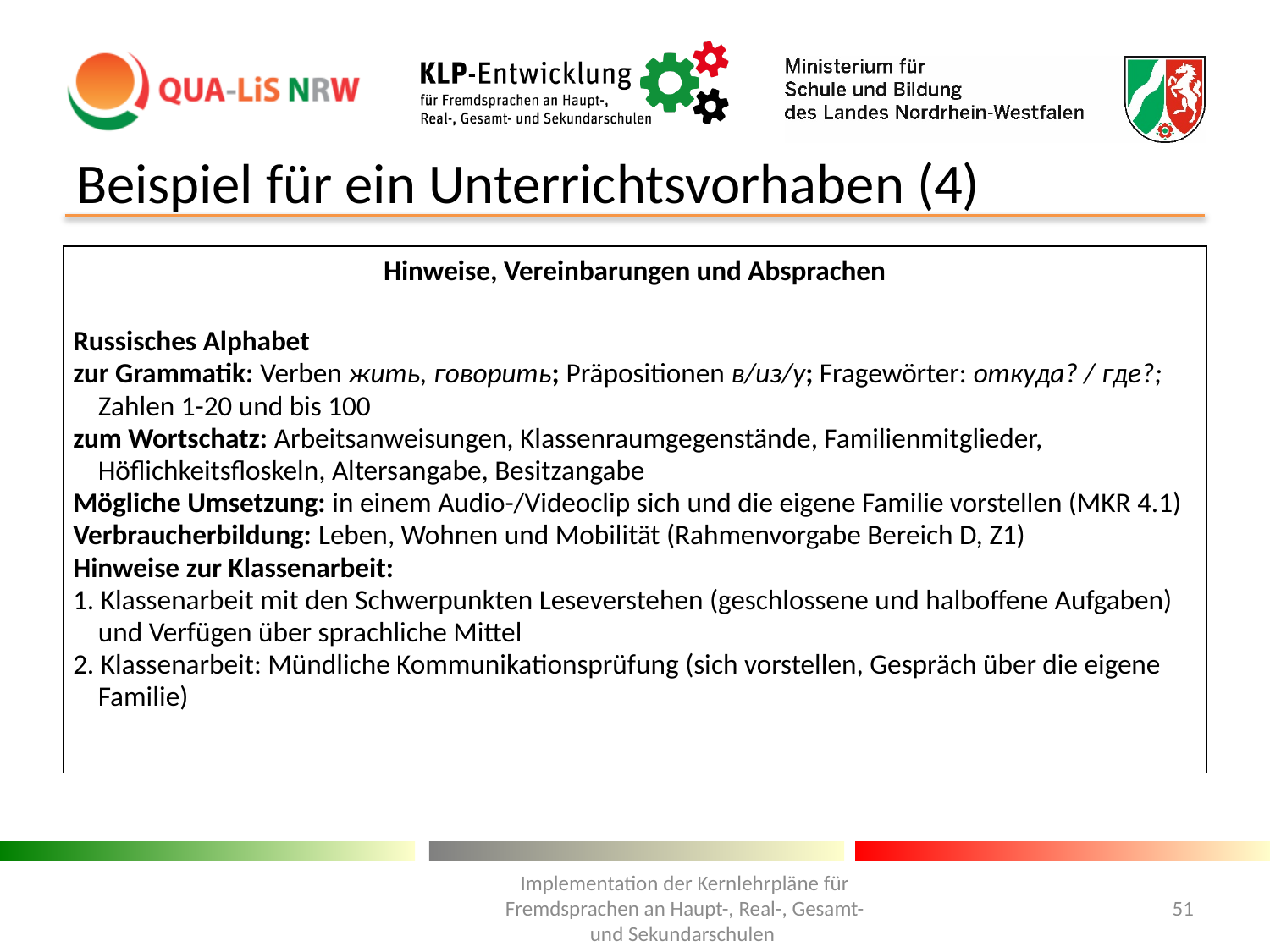

# Beispiel für ein Unterrichtsvorhaben (4)
| Hinweise, Vereinbarungen und Absprachen |
| --- |
| Russisches Alphabet zur Grammatik: Verben жить, говорить; Präpositionen в/из/у; Fragewörter: откуда? / где?; Zahlen 1-20 und bis 100 zum Wortschatz: Arbeitsanweisungen, Klassenraumgegenstände, Familienmitglieder, Höflichkeitsfloskeln, Altersangabe, Besitzangabe Mögliche Umsetzung: in einem Audio-/Videoclip sich und die eigene Familie vorstellen (MKR 4.1) Verbraucherbildung: Leben, Wohnen und Mobilität (Rahmenvorgabe Bereich D, Z1) Hinweise zur Klassenarbeit: 1. Klassenarbeit mit den Schwerpunkten Leseverstehen (geschlossene und halboffene Aufgaben) und Verfügen über sprachliche Mittel 2. Klassenarbeit: Mündliche Kommunikationsprüfung (sich vorstellen, Gespräch über die eigene Familie) |
Implementation der Kernlehrpläne für Fremdsprachen an Haupt-, Real-, Gesamt- und Sekundarschulen
51